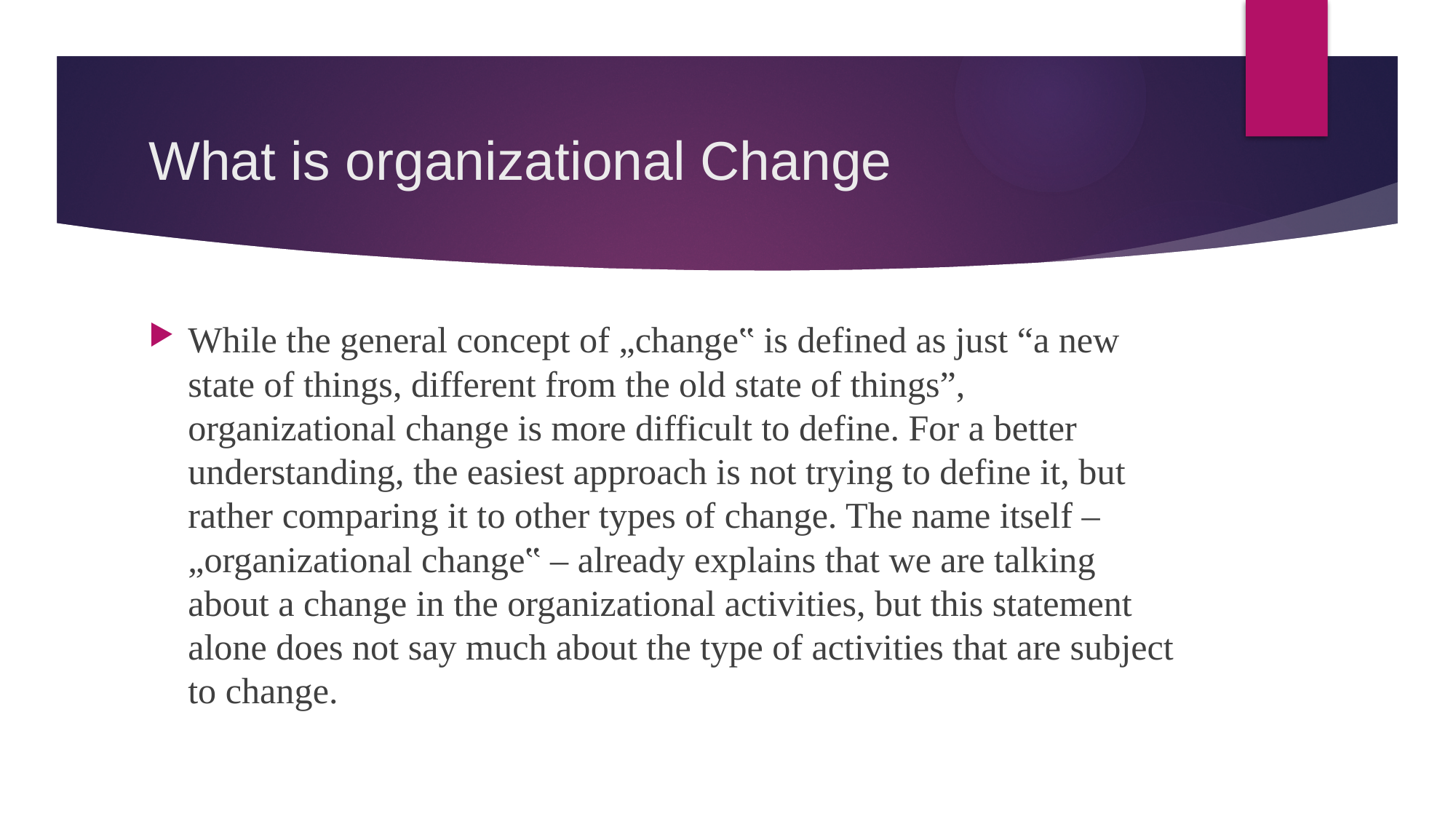

# What is organizational Change
While the general concept of „change‟ is defined as just “a new state of things, different from the old state of things”, organizational change is more difficult to define. For a better understanding, the easiest approach is not trying to define it, but rather comparing it to other types of change. The name itself – „organizational change‟ – already explains that we are talking about a change in the organizational activities, but this statement alone does not say much about the type of activities that are subject to change.